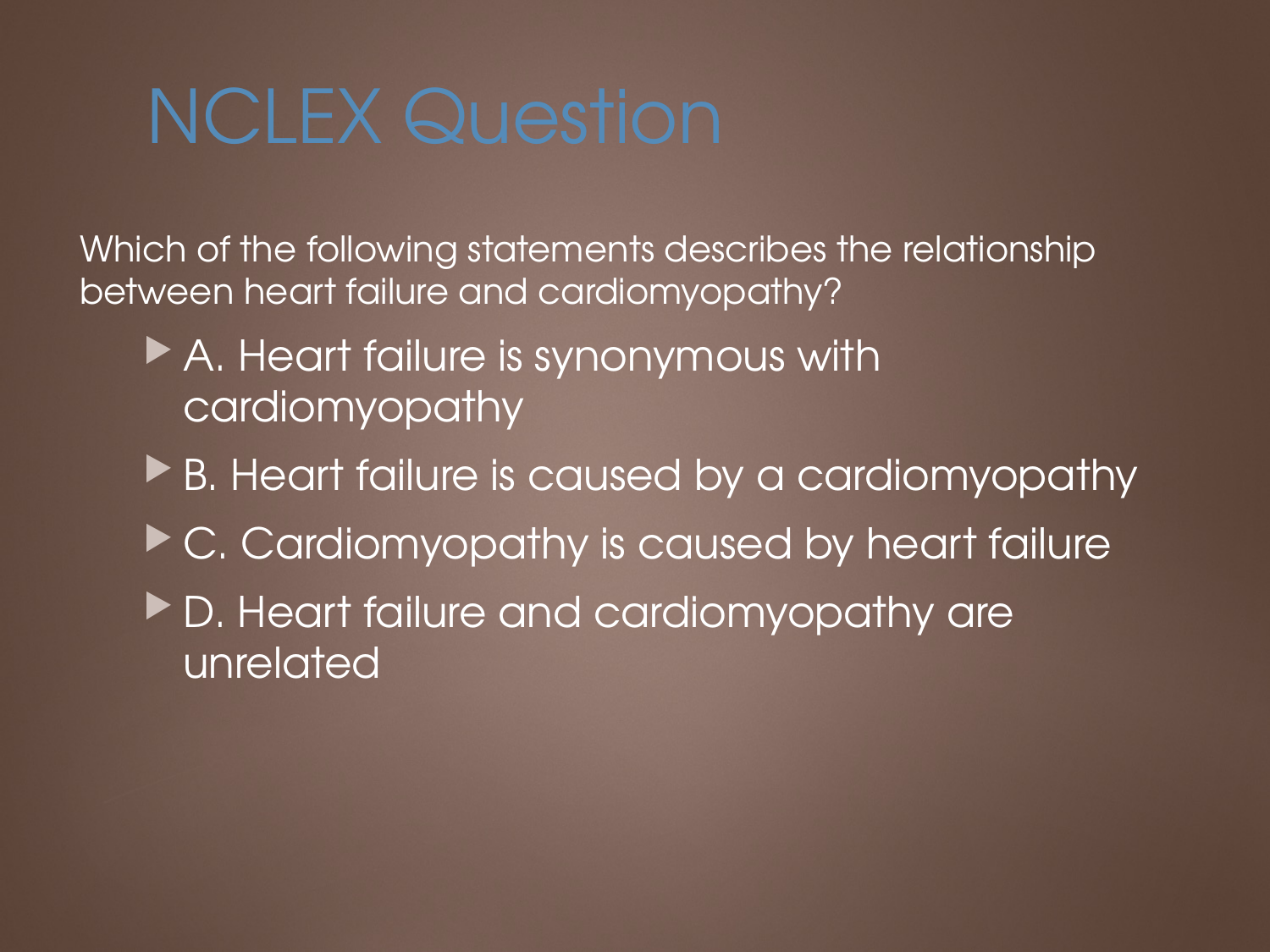

# NCLEX Question
Which of the following statements describes the relationship between heart failure and cardiomyopathy?
A. Heart failure is synonymous with cardiomyopathy
B. Heart failure is caused by a cardiomyopathy
C. Cardiomyopathy is caused by heart failure
D. Heart failure and cardiomyopathy are unrelated